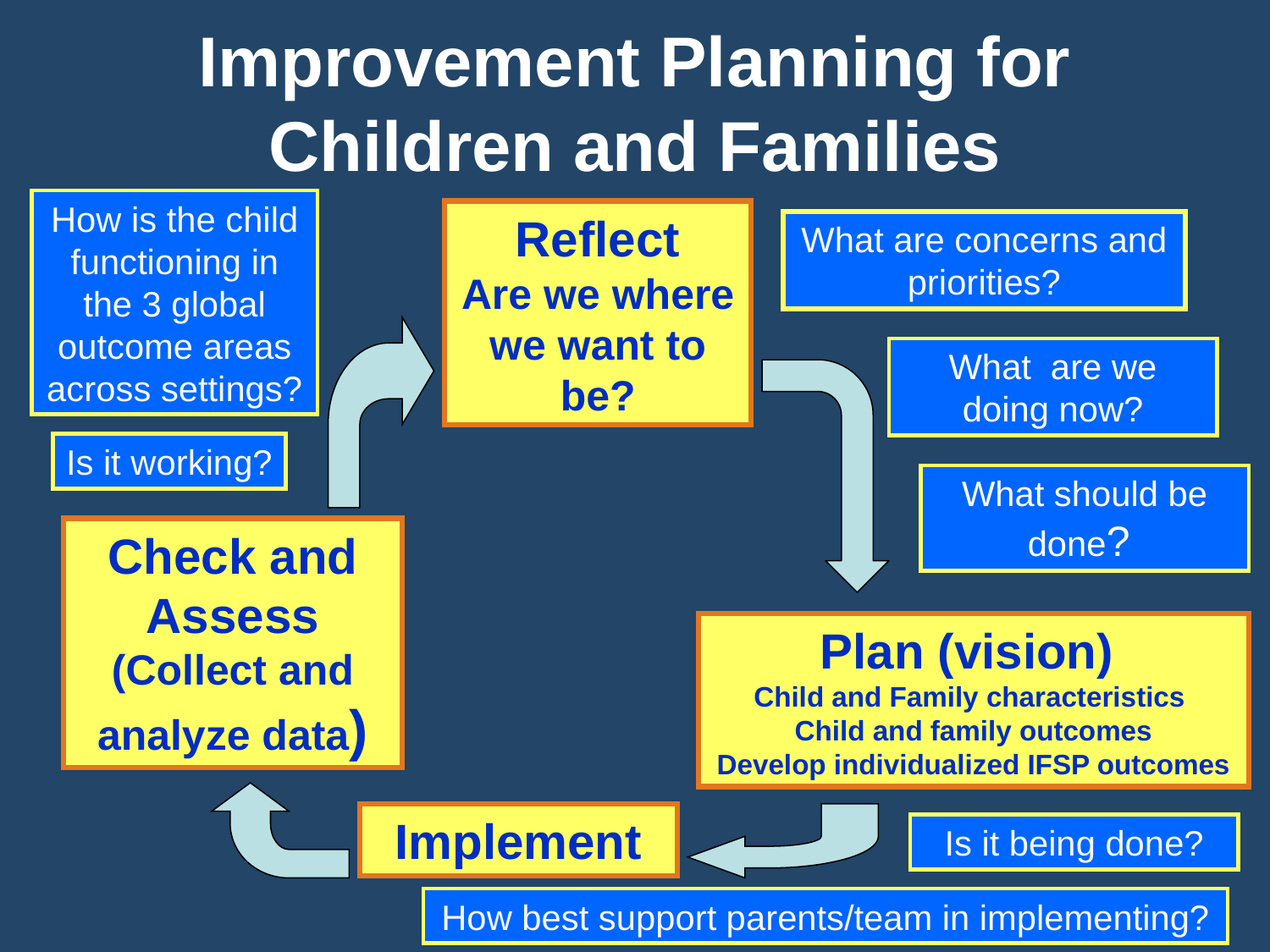

# Improvement Planning for Children and Families
How is the child functioning in the 3 global outcome areas across settings?
Reflect
Are we where we want to be?
What are concerns and priorities?

What  are we doing now?

Is it working?
What should be done?
Check and Assess
(Collect and analyze data)
Plan (vision)
Child and Family characteristics
Child and family outcomes
Develop individualized IFSP outcomes

Implement

Is it being done?
How best support parents/team in implementing?